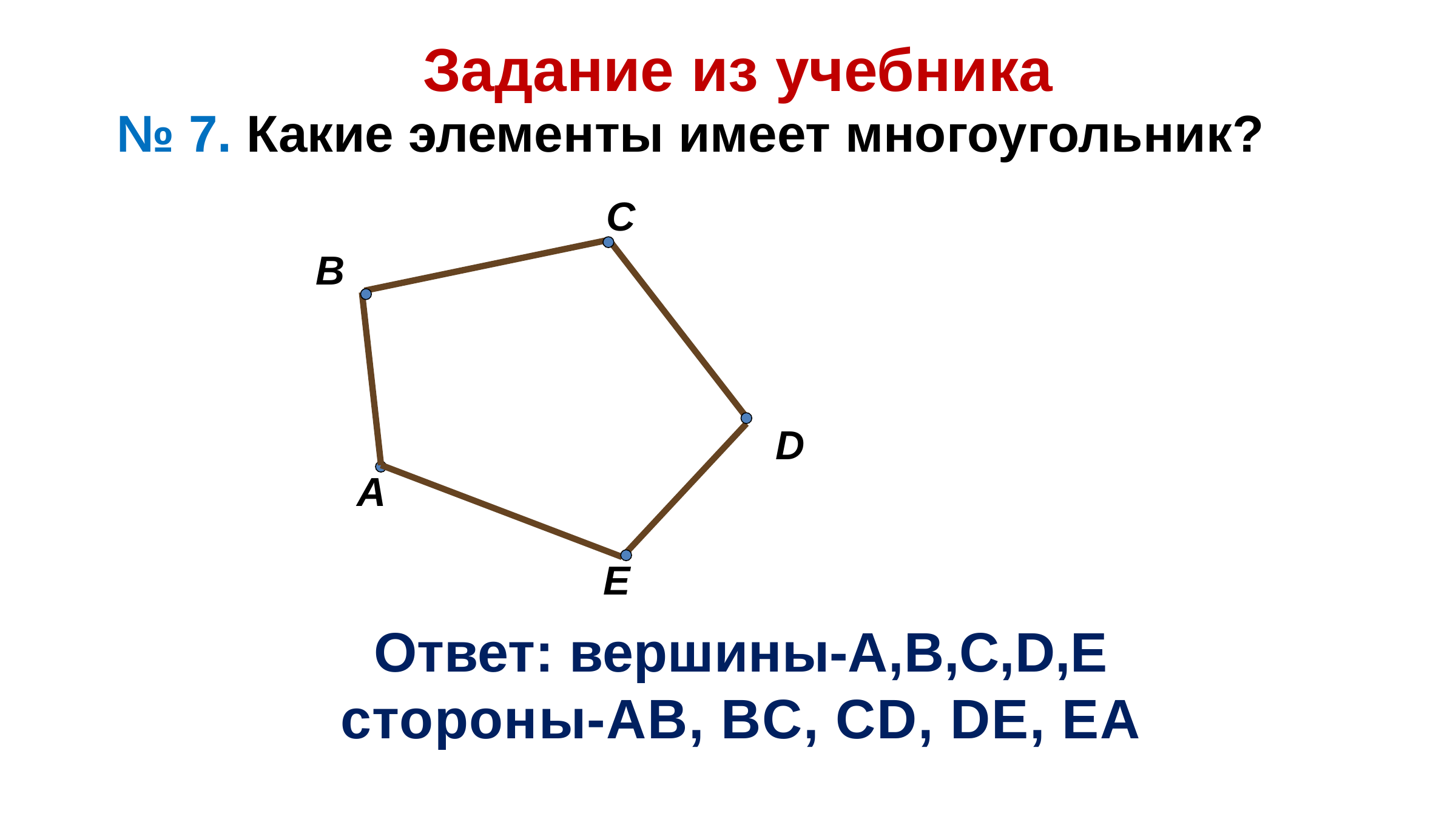

Задание из учебника
    № 7. Какие элементы имеет многоугольник?
C

B

D
A

E

Ответ: вершины-А,В,С,D,E
стороны-AB, BC, CD, DE, EA